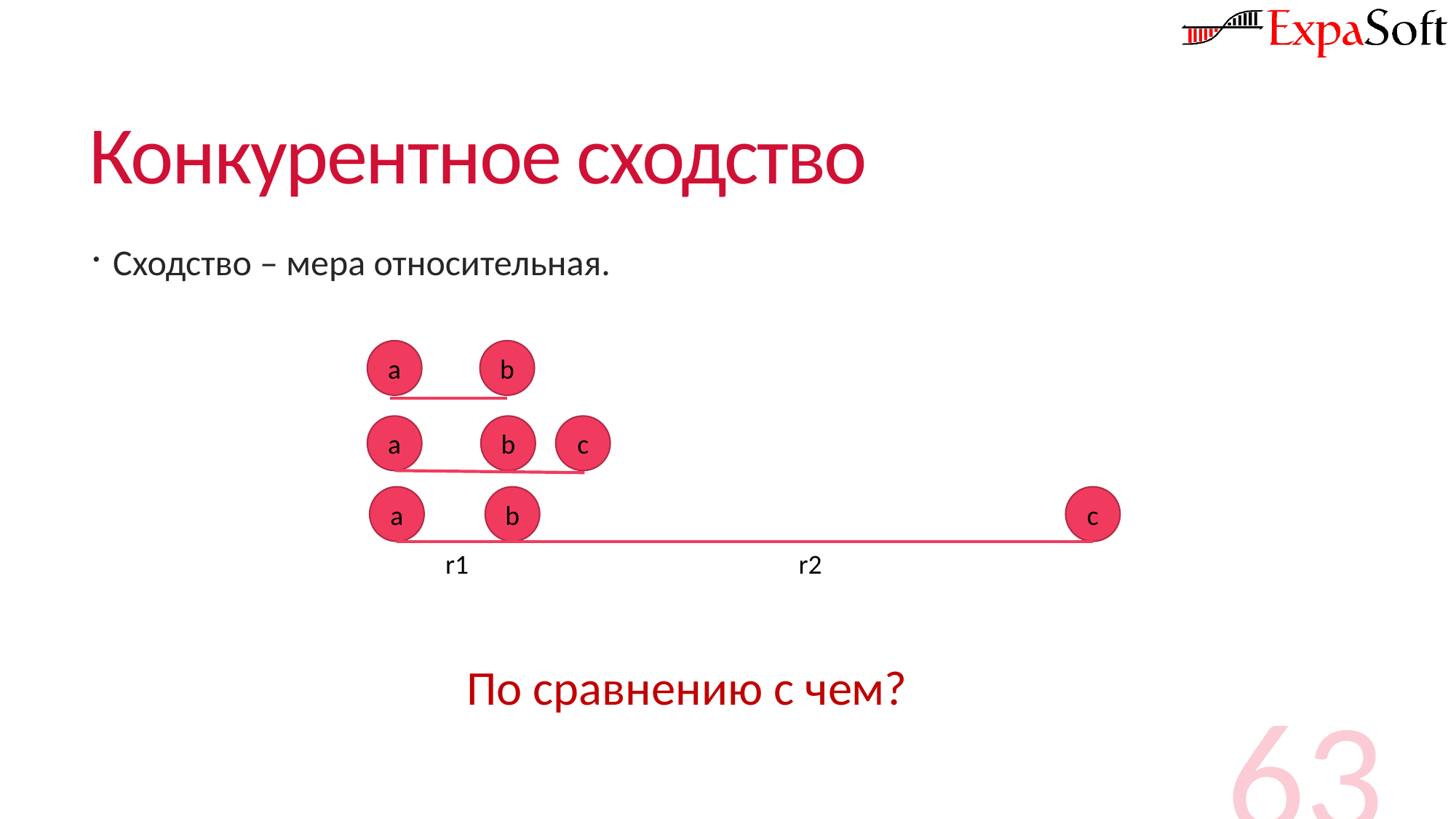

# Конкурентное сходство
Сходство – мера относительная.
а
b
а
b
c
а
b
c
r1
r2
По сравнению с чем?
63